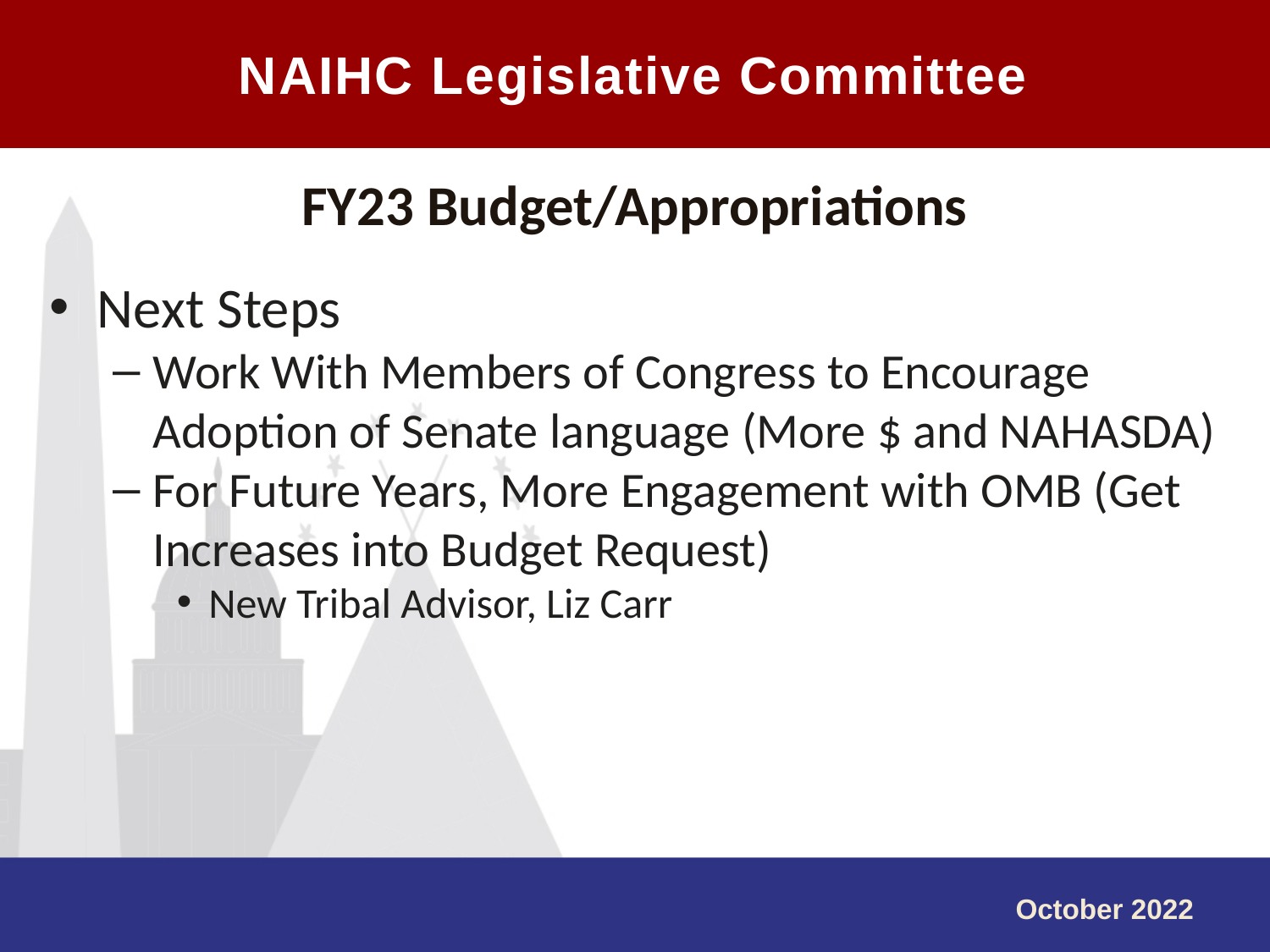

NAIHC Legislative Committee
#
FY23 Budget/Appropriations

Next Steps
Work With Members of Congress to Encourage Adoption of Senate language (More $ and NAHASDA)
For Future Years, More Engagement with OMB (Get Increases into Budget Request)
New Tribal Advisor, Liz Carr

October 2022